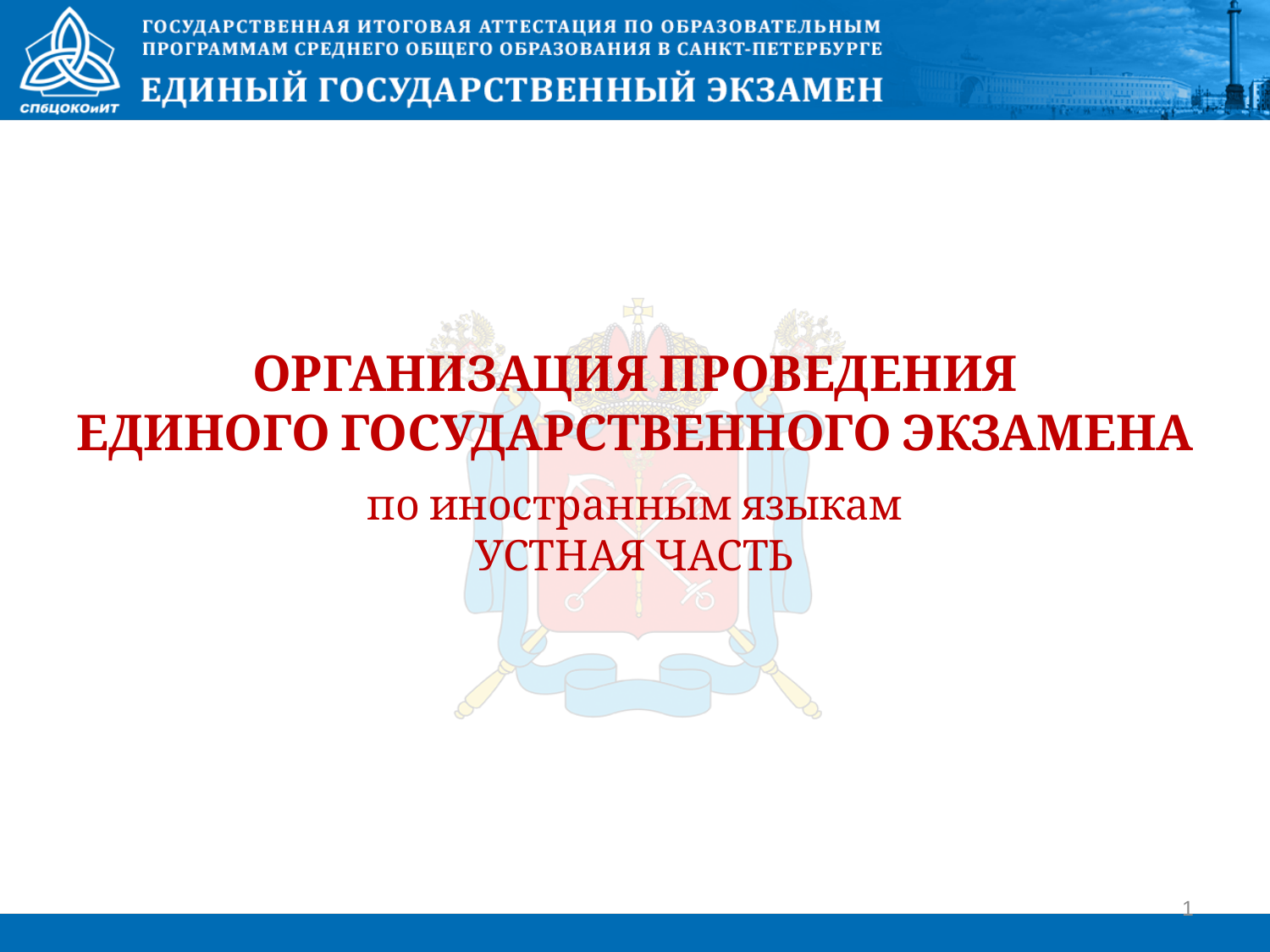

ОРГАНИЗАЦИЯ ПРОВЕДЕНИЯ
ЕДИНОГО ГОСУДАРСТВЕННОГО ЭКЗАМЕНА
по иностранным языкам
УСТНАЯ ЧАСТЬ

1